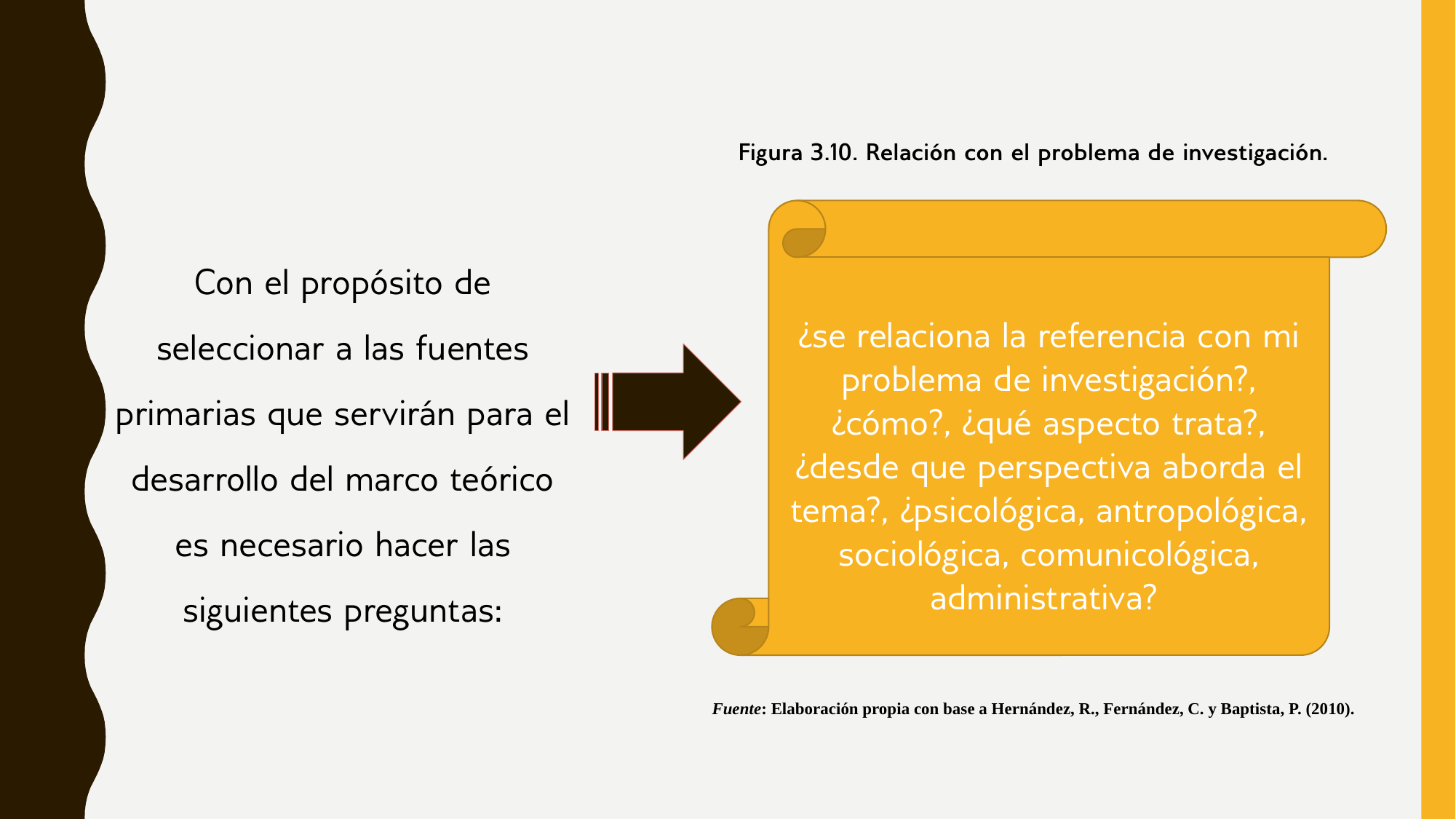

Con el propósito de seleccionar a las fuentes primarias que servirán para el desarrollo del marco teórico es necesario hacer las siguientes preguntas:
Figura 3.10. Relación con el problema de investigación.

¿se relaciona la referencia con mi problema de investigación?, ¿cómo?, ¿qué aspecto trata?, ¿desde que perspectiva aborda el tema?, ¿psicológica, antropológica, sociológica, comunicológica, administrativa?

Fuente: Elaboración propia con base a Hernández, R., Fernández, C. y Baptista, P. (2010).